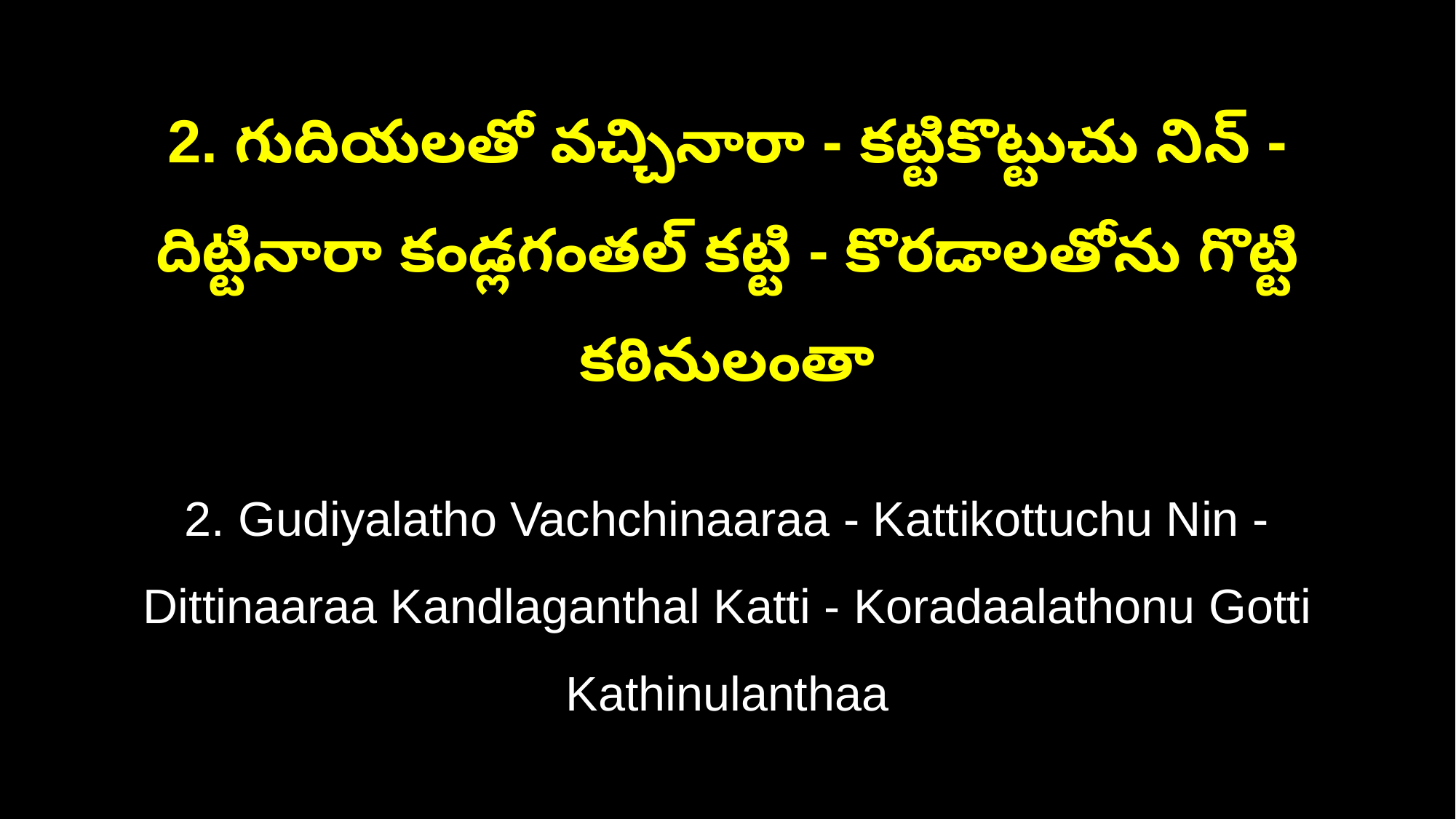

2. గుదియలతో వచ్చినారా - కట్టికొట్టుచు నిన్ -
దిట్టినారా కండ్లగంతల్ కట్టి - కొరడాలతోను గొట్టి కఠినులంతా
2. Gudiyalatho Vachchinaaraa - Kattikottuchu Nin -
Dittinaaraa Kandlaganthal Katti - Koradaalathonu Gotti Kathinulanthaa